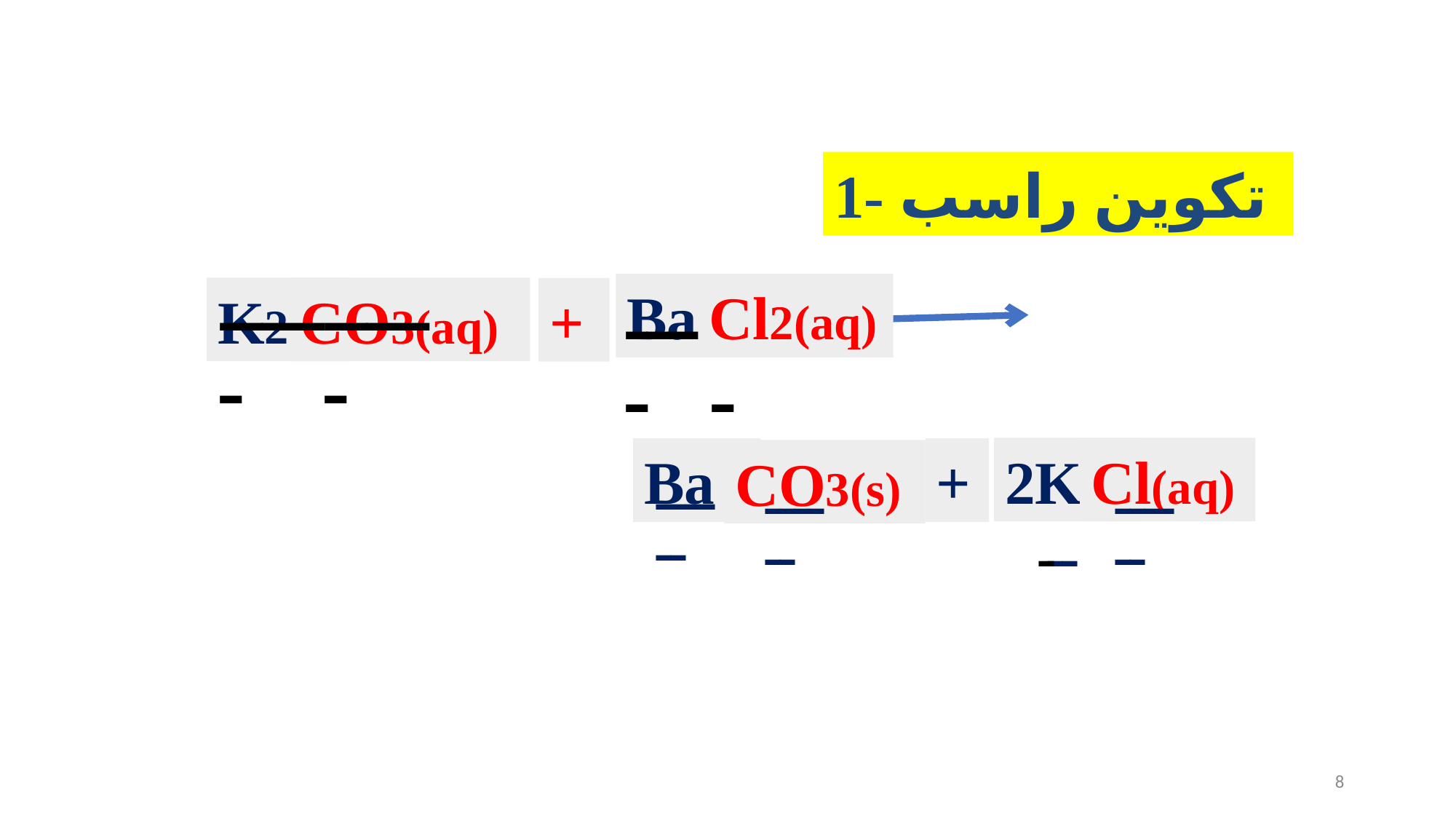

1- تكوين راسب
Ba
Cl2(aq)
K2
CO3(aq)
+
ــــــ
ــــــ
ــــــ
ــــــ
2K
Cl(aq)
Ba
+
CO3(s)
ــــــ
ــــــ
ــــــ
ــــــ
ــــــ
8